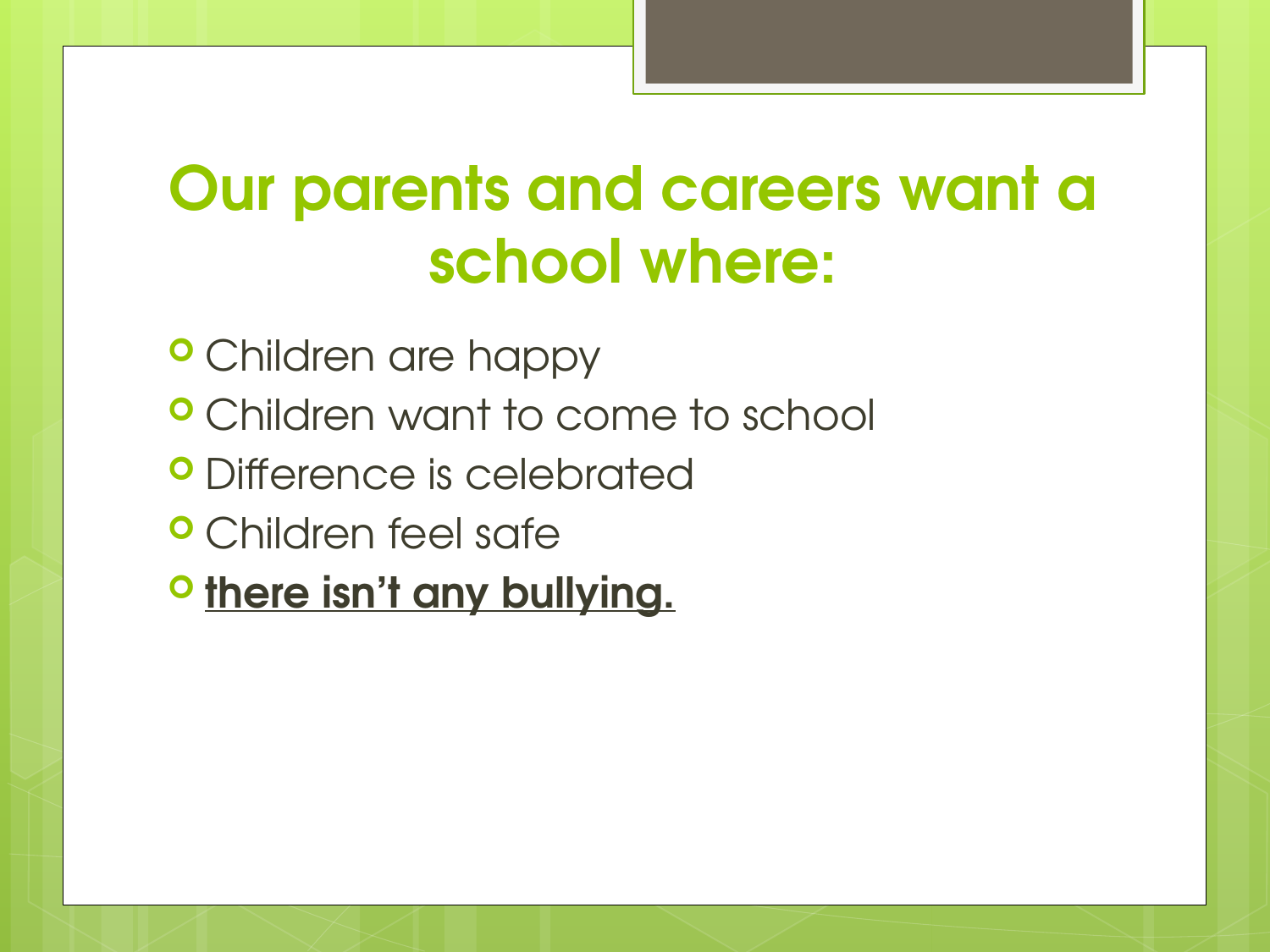

# Our parents and careers want a school where:
Children are happy
Children want to come to school
Difference is celebrated
Children feel safe
there isn’t any bullying.